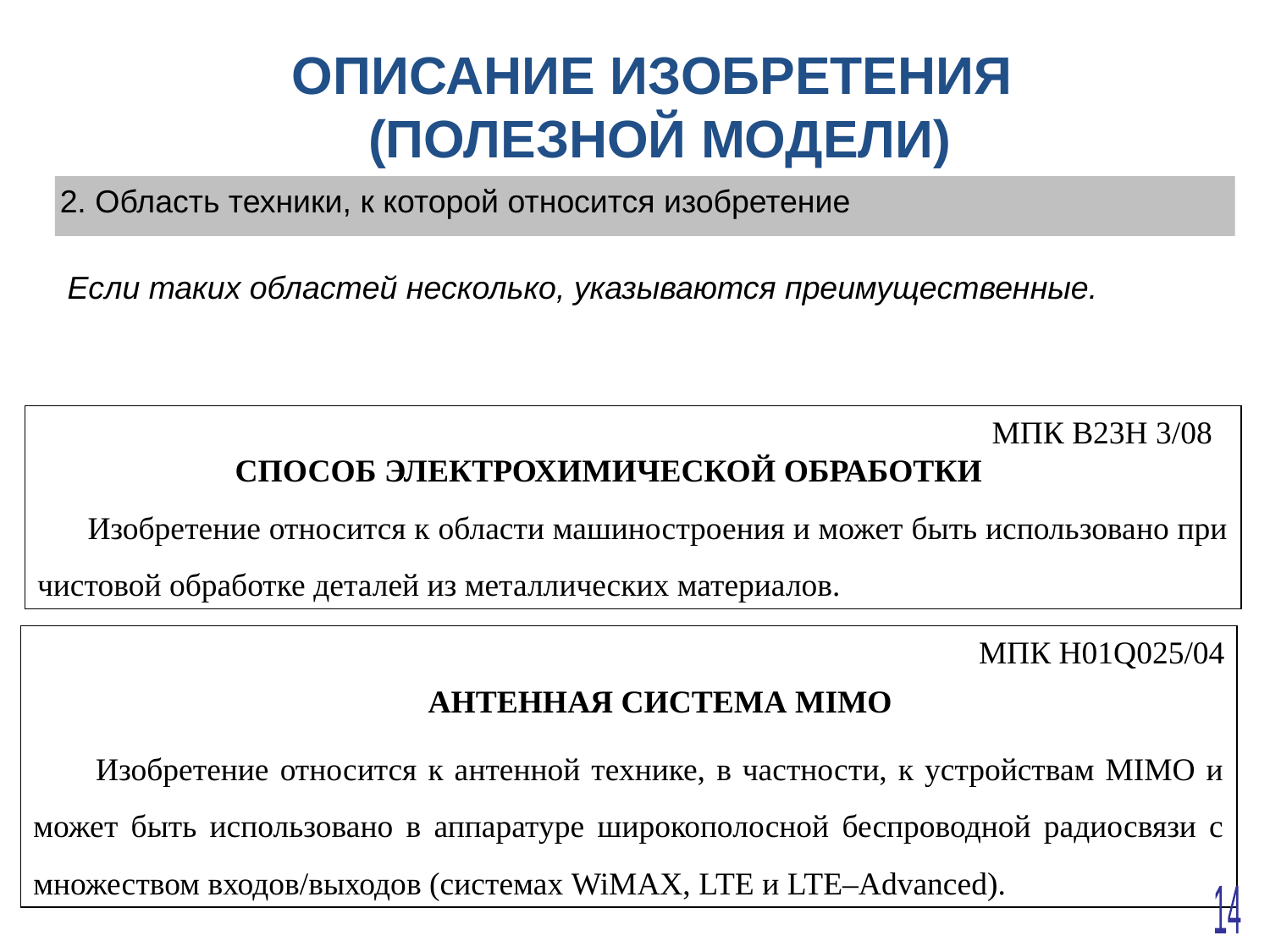

ОПИСАНИЕ ИЗОБРЕТЕНИЯ
(ПОЛЕЗНОЙ МОДЕЛИ)

2. Область техники, к которой относится изобретение
Если таких областей несколько, указываются преимущественные.
ПРИМЕРЫ ОБЛАСТИ ТЕХНИКИ
МПК B23H 3/08
СПОСОБ ЭЛЕКТРОХИМИЧЕСКОЙ ОБРАБОТКИ
      Изобретение относится к области машиностроения и может быть использовано при чистовой обработке деталей из металлических материалов.
МПК H01Q025/04
АНТЕННАЯ СИСТЕМА MIMO
Изобретение относится к антенной технике, в частности, к устройствам MIMO и может быть использовано в аппаратуре широкополосной беспроводной радиосвязи с множеством входов/выходов (системах WiMAX, LTE и LTE–Advanced).
14